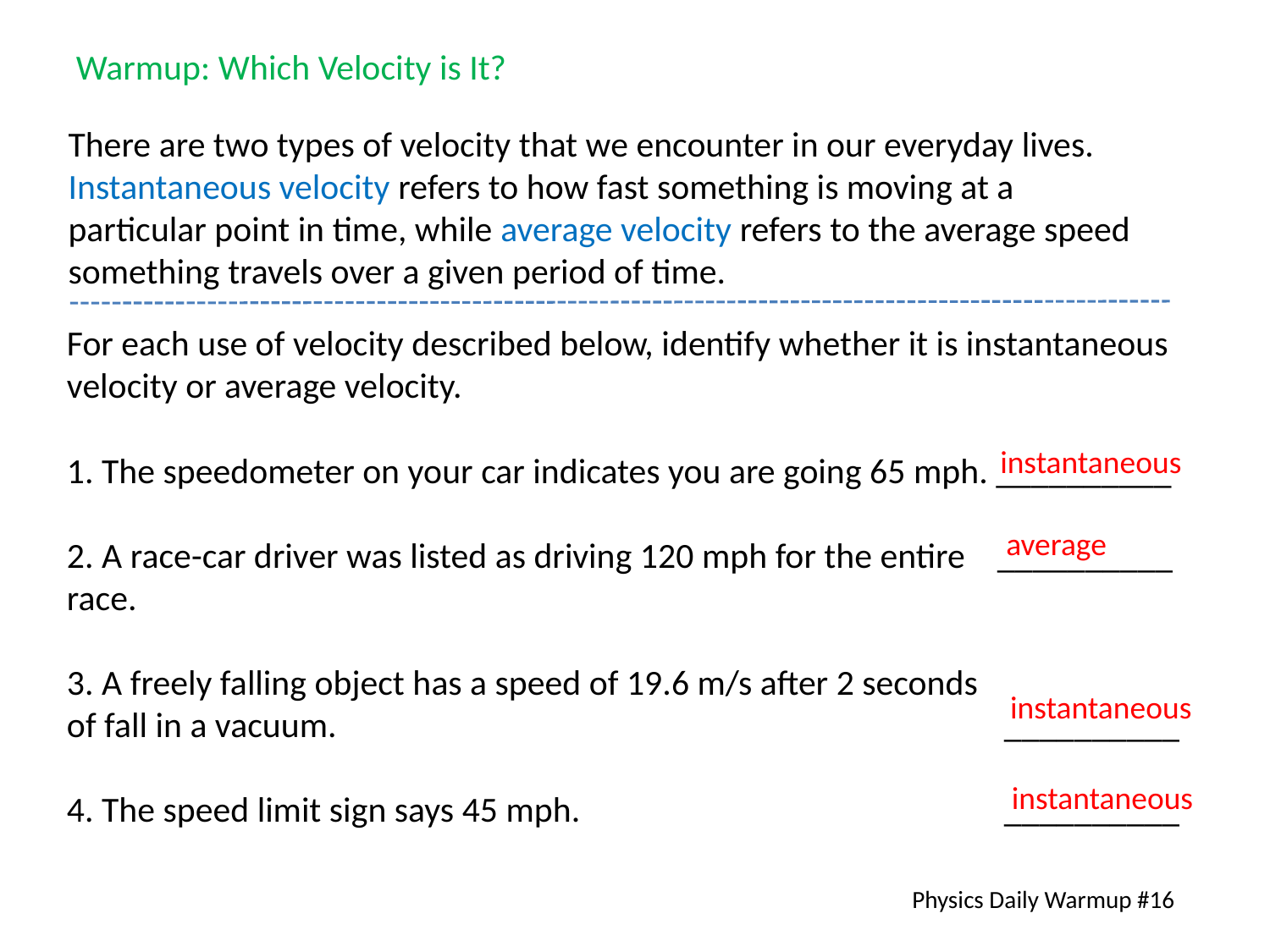

Warmup: Which Velocity is It?
There are two types of velocity that we encounter in our everyday lives. Instantaneous velocity refers to how fast something is moving at a particular point in time, while average velocity refers to the average speed something travels over a given period of time.
For each use of velocity described below, identify whether it is instantaneous velocity or average velocity.

1. The speedometer on your car indicates you are going 65 mph. __________

2. A race-car driver was listed as driving 120 mph for the entire    __________
race.

3. A freely falling object has a speed of 19.6 m/s after 2 seconds
of fall in a vacuum.					      __________

4. The speed limit sign says 45 mph.			      __________
instantaneous
average
instantaneous
instantaneous
Physics Daily Warmup #16